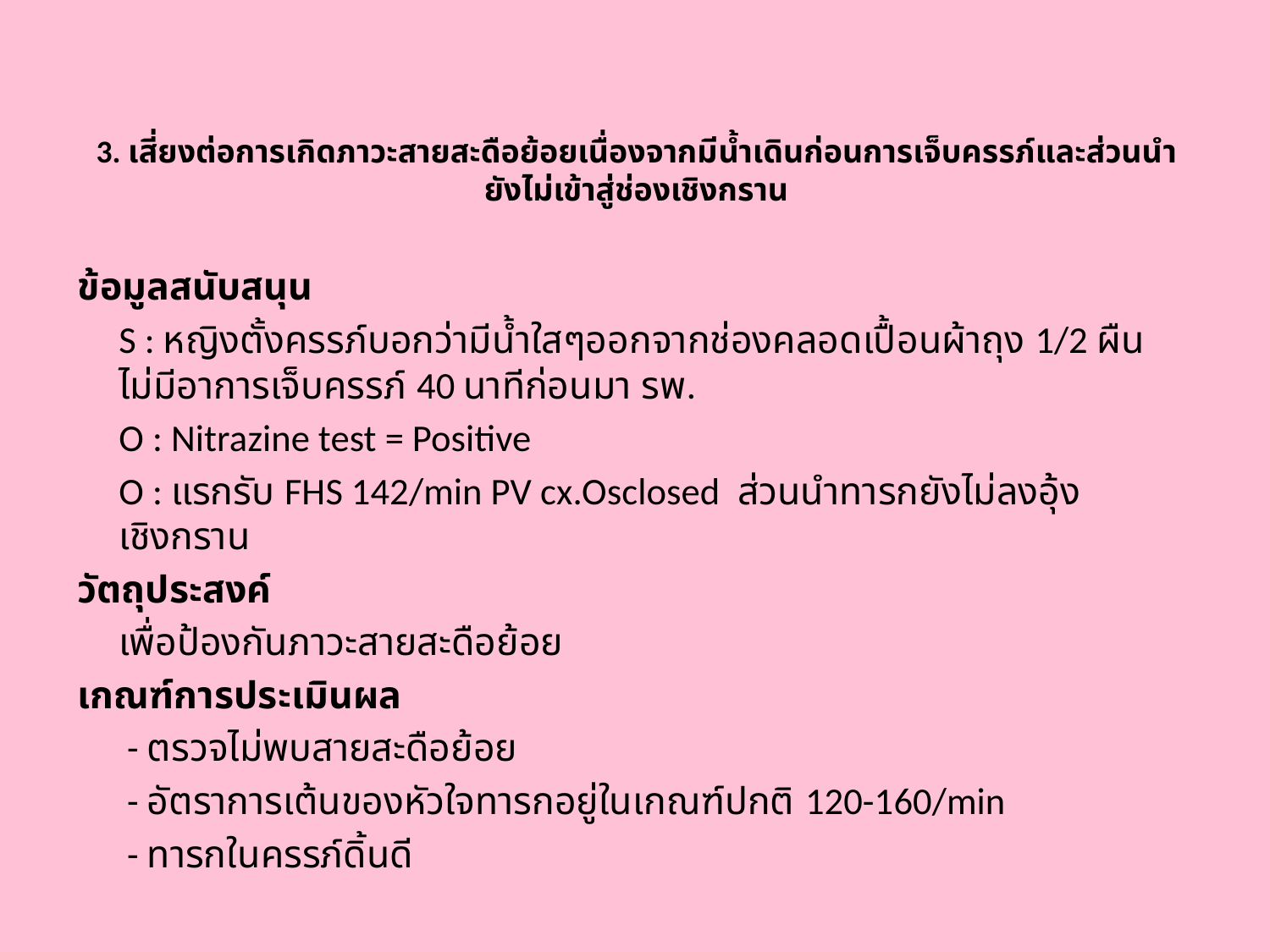

# 3. เสี่ยงต่อการเกิดภาวะสายสะดือย้อยเนื่องจากมีน้ำเดินก่อนการเจ็บครรภ์และส่วนนำยังไม่เข้าสู่ช่องเชิงกราน
ข้อมูลสนับสนุน
	S : หญิงตั้งครรภ์บอกว่ามีน้ำใสๆออกจากช่องคลอดเปื้อนผ้าถุง 1/2 ผืน ไม่มีอาการเจ็บครรภ์ 40 นาทีก่อนมา รพ.
	O : Nitrazine test = Positive
	O : แรกรับ FHS 142/min PV cx.Osclosed  ส่วนนำทารกยังไม่ลงอุ้งเชิงกราน
วัตถุประสงค์
	เพื่อป้องกันภาวะสายสะดือย้อย
เกณฑ์การประเมินผล
	 - ตรวจไม่พบสายสะดือย้อย
	 - อัตราการเต้นของหัวใจทารกอยู่ในเกณฑ์ปกติ 120-160/min
	 - ทารกในครรภ์ดิ้นดี